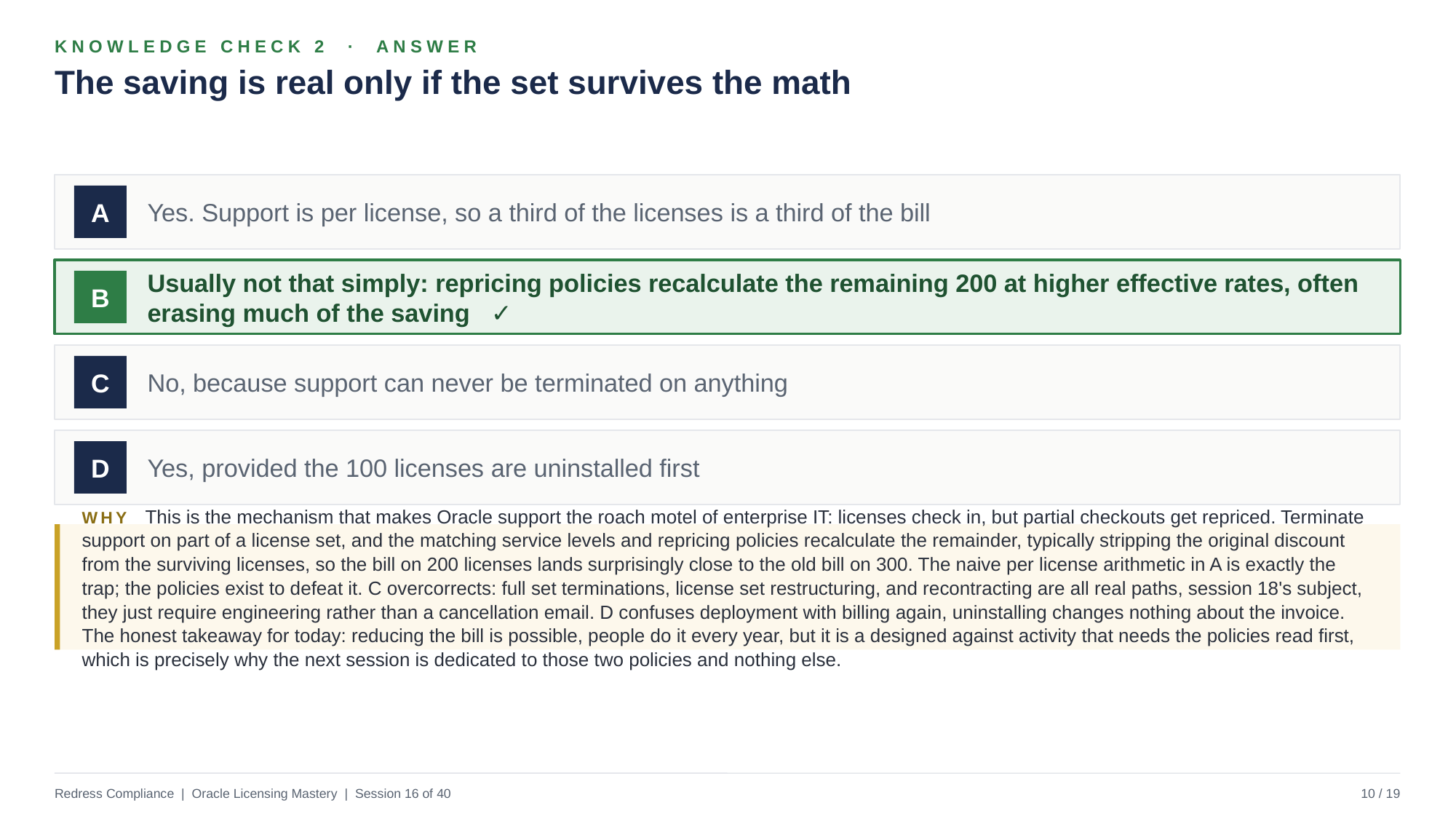

KNOWLEDGE CHECK 2  ·  ANSWER
The saving is real only if the set survives the math

Yes. Support is per license, so a third of the licenses is a third of the bill

A

Usually not that simply: repricing policies recalculate the remaining 200 at higher effective rates, often erasing much of the saving   ✓

B

No, because support can never be terminated on anything

C

Yes, provided the 100 licenses are uninstalled first

D

WHY  This is the mechanism that makes Oracle support the roach motel of enterprise IT: licenses check in, but partial checkouts get repriced. Terminate support on part of a license set, and the matching service levels and repricing policies recalculate the remainder, typically stripping the original discount from the surviving licenses, so the bill on 200 licenses lands surprisingly close to the old bill on 300. The naive per license arithmetic in A is exactly the trap; the policies exist to defeat it. C overcorrects: full set terminations, license set restructuring, and recontracting are all real paths, session 18's subject, they just require engineering rather than a cancellation email. D confuses deployment with billing again, uninstalling changes nothing about the invoice. The honest takeaway for today: reducing the bill is possible, people do it every year, but it is a designed against activity that needs the policies read first, which is precisely why the next session is dedicated to those two policies and nothing else.

Redress Compliance  |  Oracle Licensing Mastery  |  Session 16 of 40
10 / 19